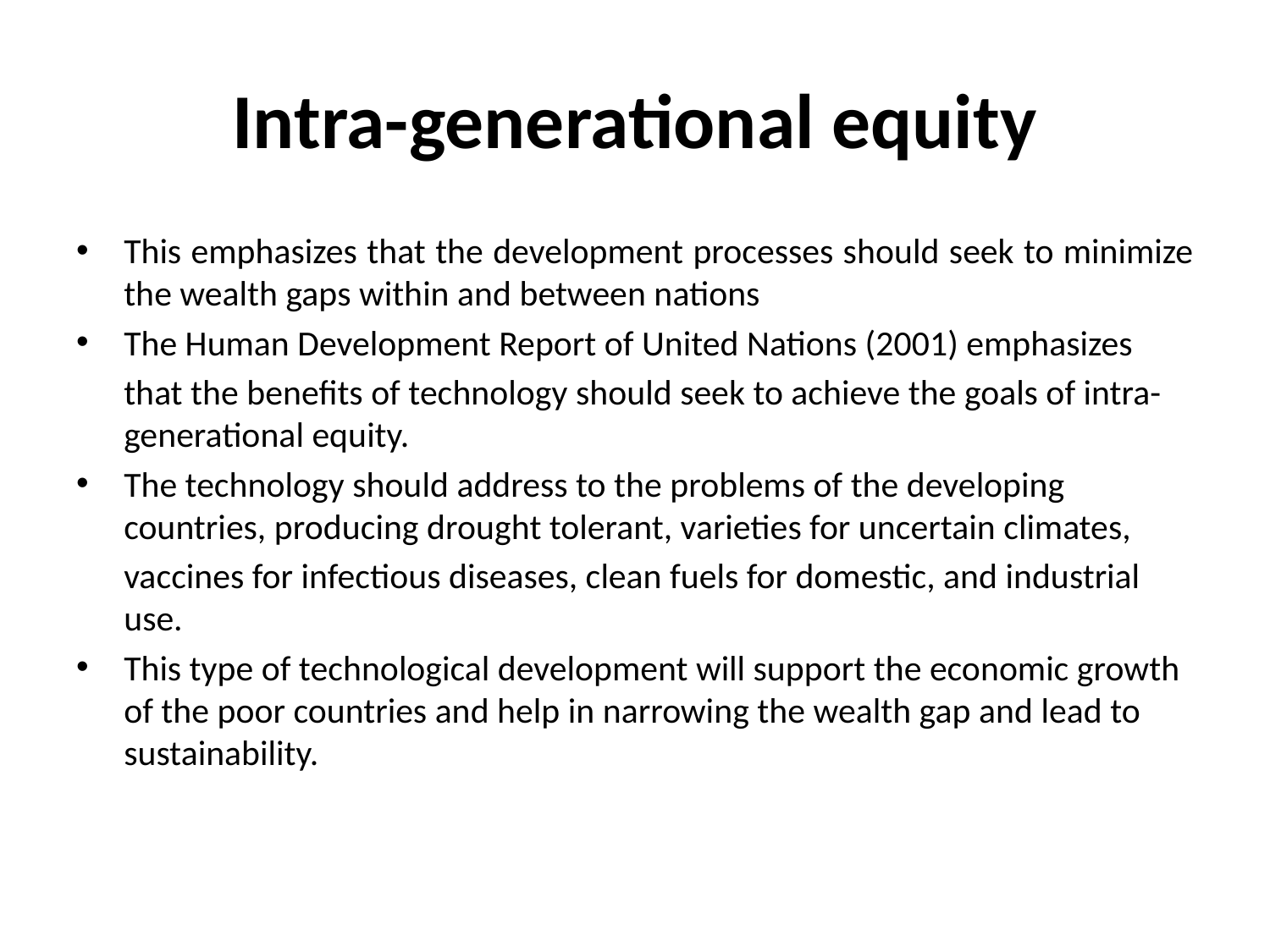

# Intra-generational equity
This emphasizes that the development processes should seek to minimize the wealth gaps within and between nations
The Human Development Report of United Nations (2001) emphasizes
	that the benefits of technology should seek to achieve the goals of intra-generational equity.
The technology should address to the problems of the developing countries, producing drought tolerant, varieties for uncertain climates,
	vaccines for infectious diseases, clean fuels for domestic, and industrial use.
This type of technological development will support the economic growth of the poor countries and help in narrowing the wealth gap and lead to sustainability.